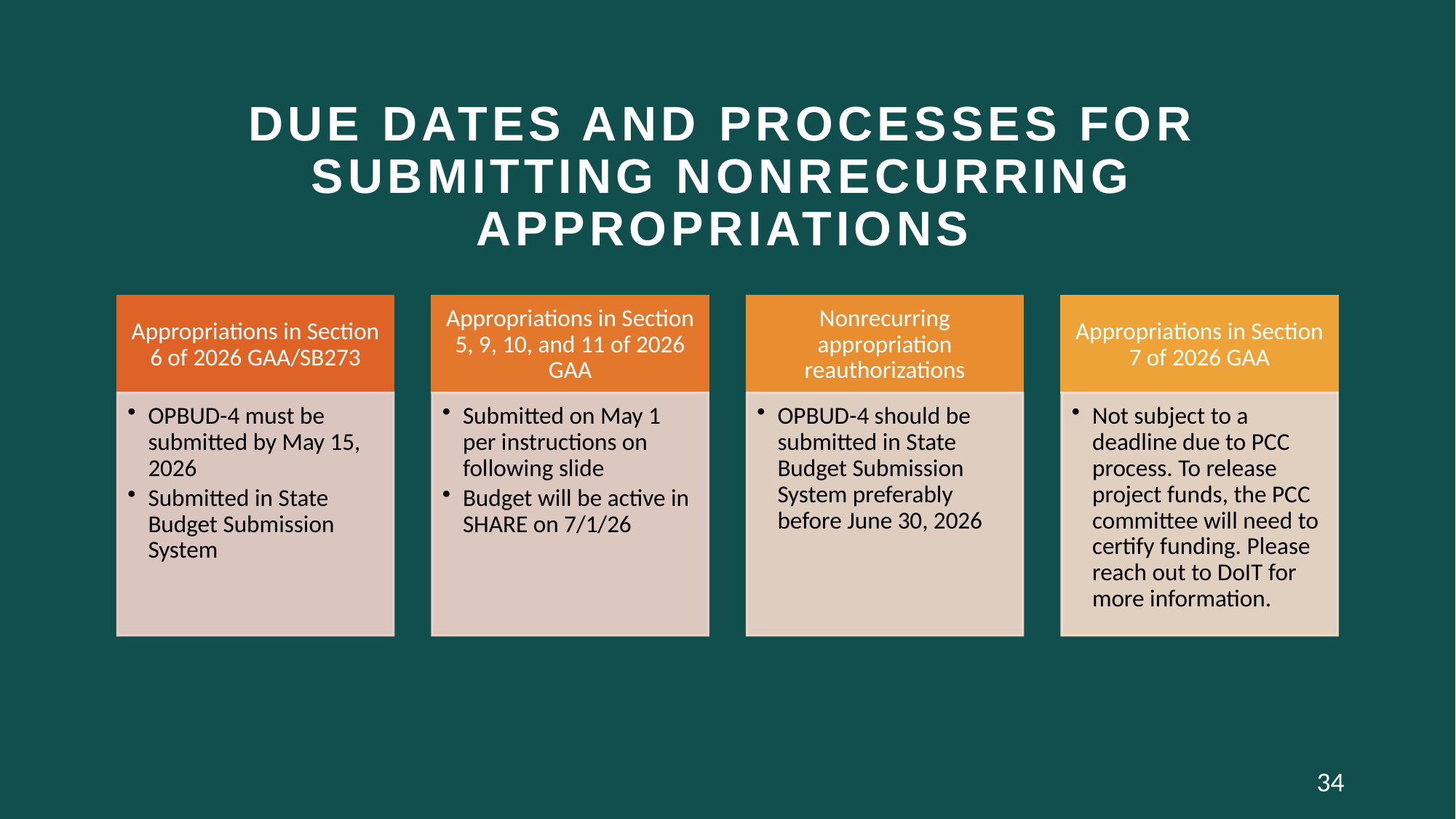

# Due Dates and processes for Submitting Nonrecurring appropriations
Appropriations in Section 6 of 2026 GAA/SB273
OPBUD-4 must be submitted by May 15, 2026
Submitted in State Budget Submission System
Appropriations in Section 5, 9, 10, and 11 of 2026 GAA
Submitted on May 1 per instructions on following slide
Budget will be active in SHARE on 7/1/26
Nonrecurring appropriation reauthorizations
OPBUD-4 should be submitted in State Budget Submission System preferably before June 30, 2026
Appropriations in Section 7 of 2026 GAA
Not subject to a deadline due to PCC process. To release project funds, the PCC committee will need to certify funding. Please reach out to DoIT for more information.
34